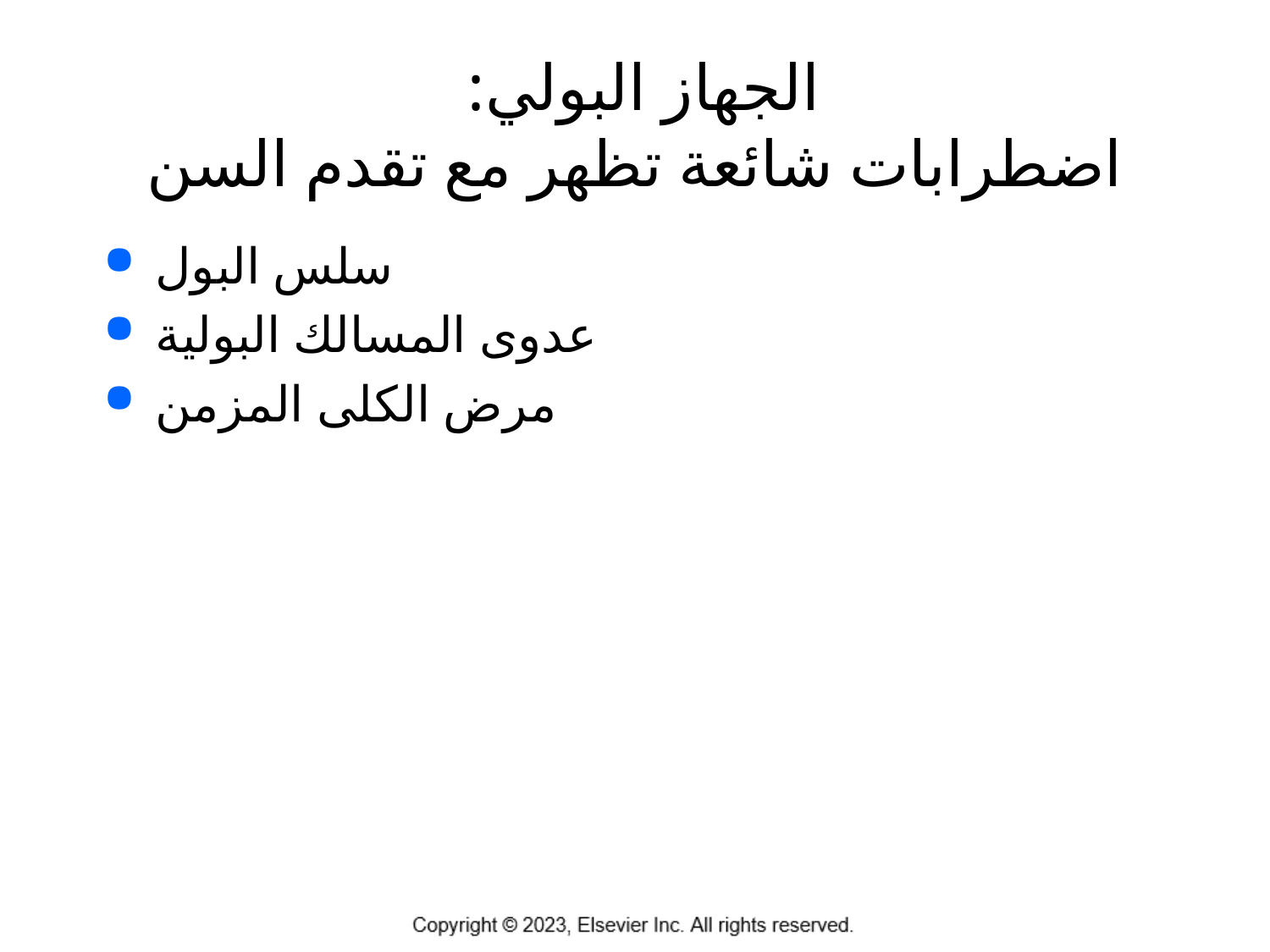

# الجهاز البولي: اضطرابات شائعة تظهر مع تقدم السن
سلس البول
عدوى المسالك البولية
مرض الكلى المزمن